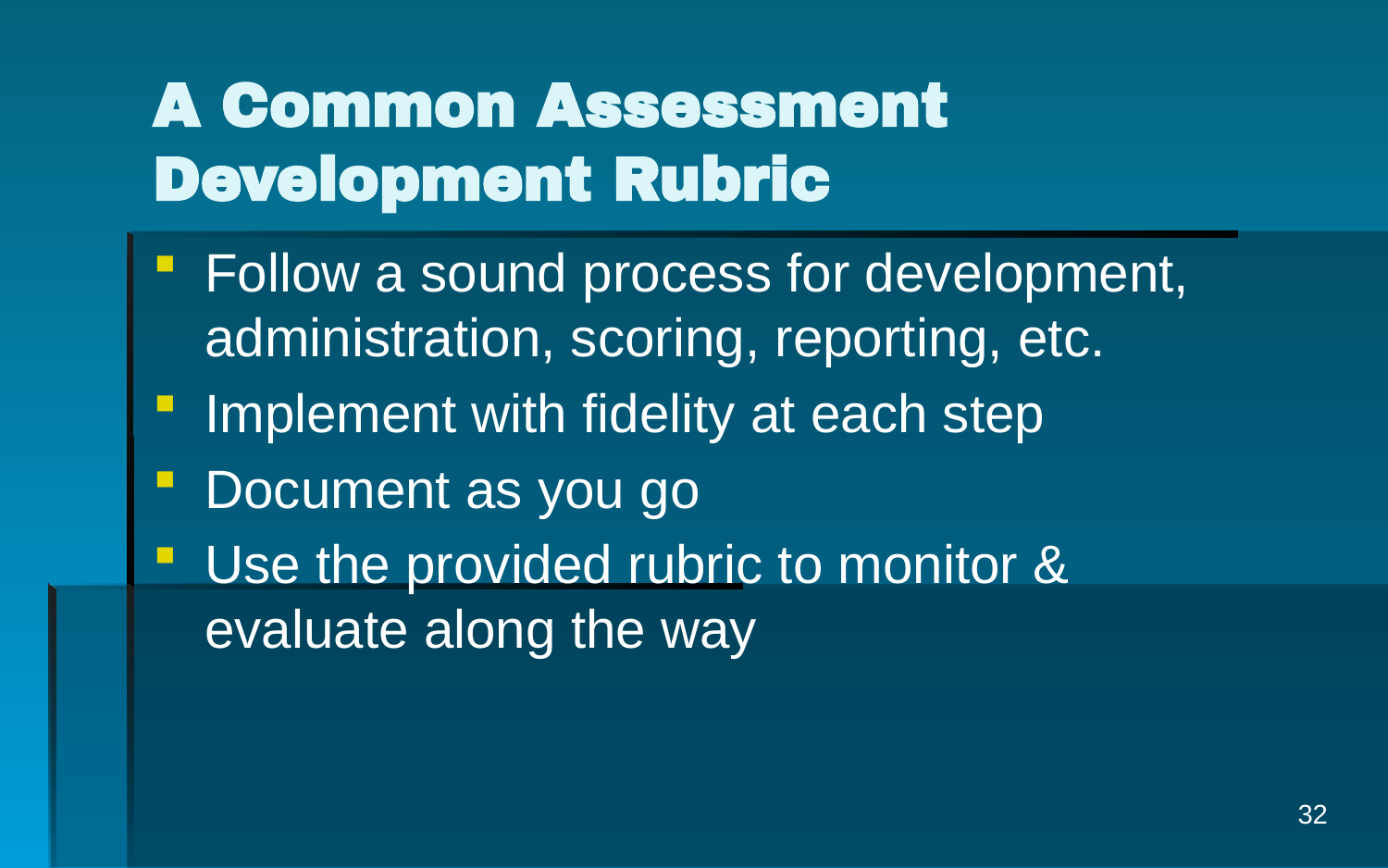

# A Common Assessment Development Rubric
Follow a sound process for development, administration, scoring, reporting, etc.
Implement with fidelity at each step
Document as you go
Use the provided rubric to monitor & evaluate along the way

32